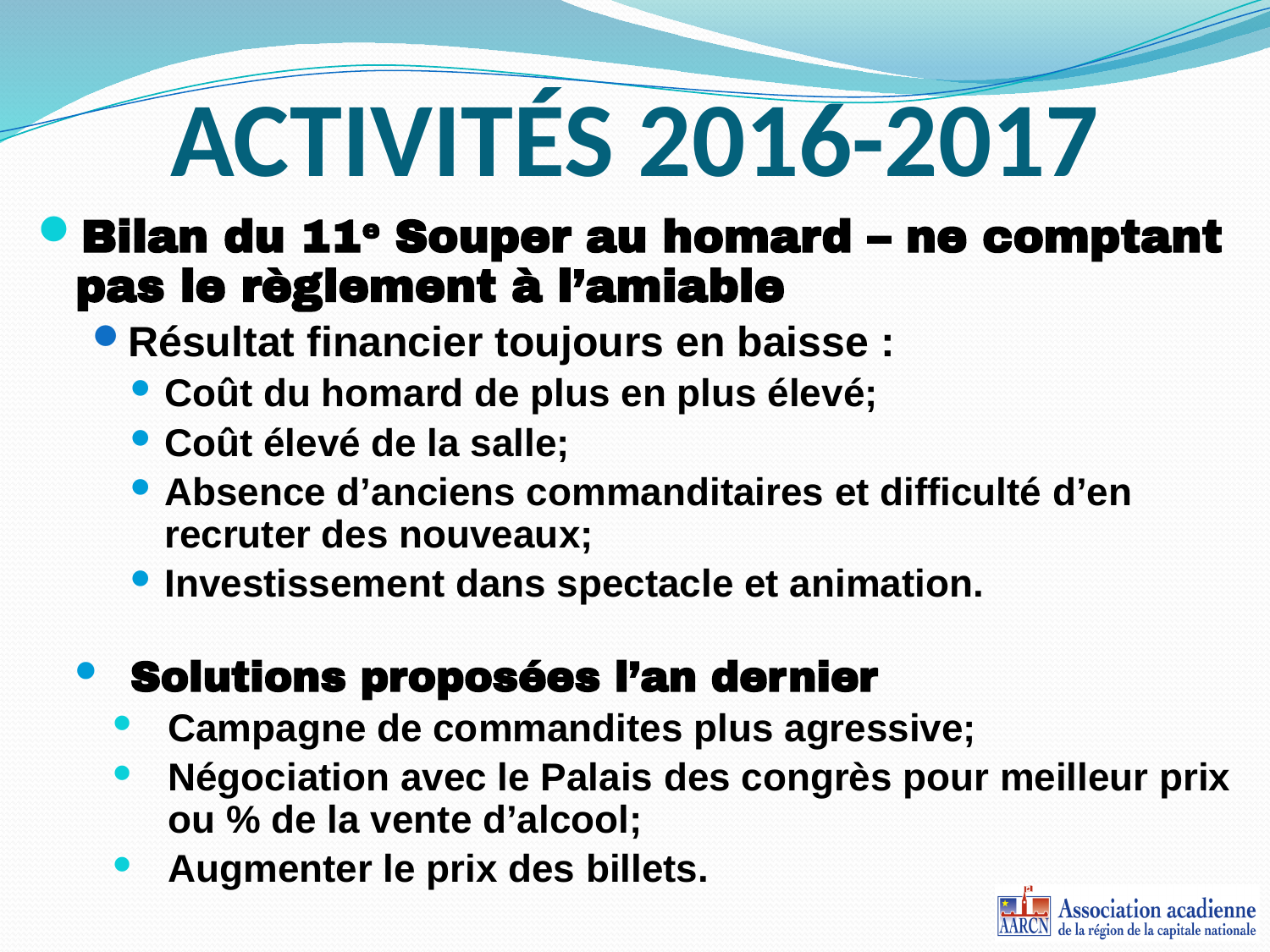

# ACTIVITÉS 2016-2017
Bilan du 11e Souper au homard – ne comptant pas le règlement à l’amiable
Résultat financier toujours en baisse :
Coût du homard de plus en plus élevé;
Coût élevé de la salle;
Absence d’anciens commanditaires et difficulté d’en recruter des nouveaux;
Investissement dans spectacle et animation.

Solutions proposées l’an dernier
Campagne de commandites plus agressive;
Négociation avec le Palais des congrès pour meilleur prix ou % de la vente d’alcool;
Augmenter le prix des billets.